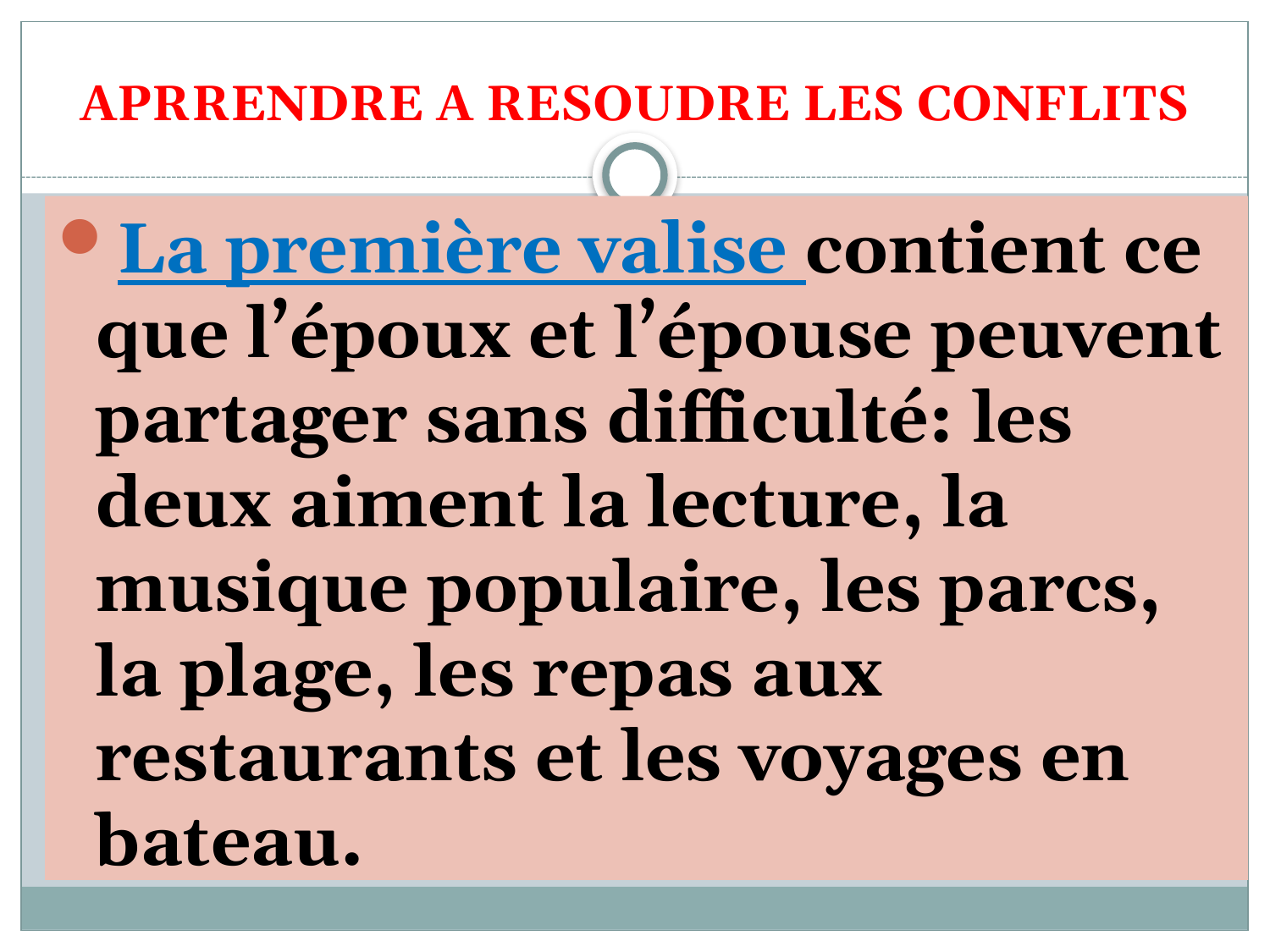

# APRRENDRE A RESOUDRE LES CONFLITS
La première valise contient ce que l’époux et l’épouse peuvent partager sans difficulté: les deux aiment la lecture, la musique populaire, les parcs, la plage, les repas aux restaurants et les voyages en bateau.